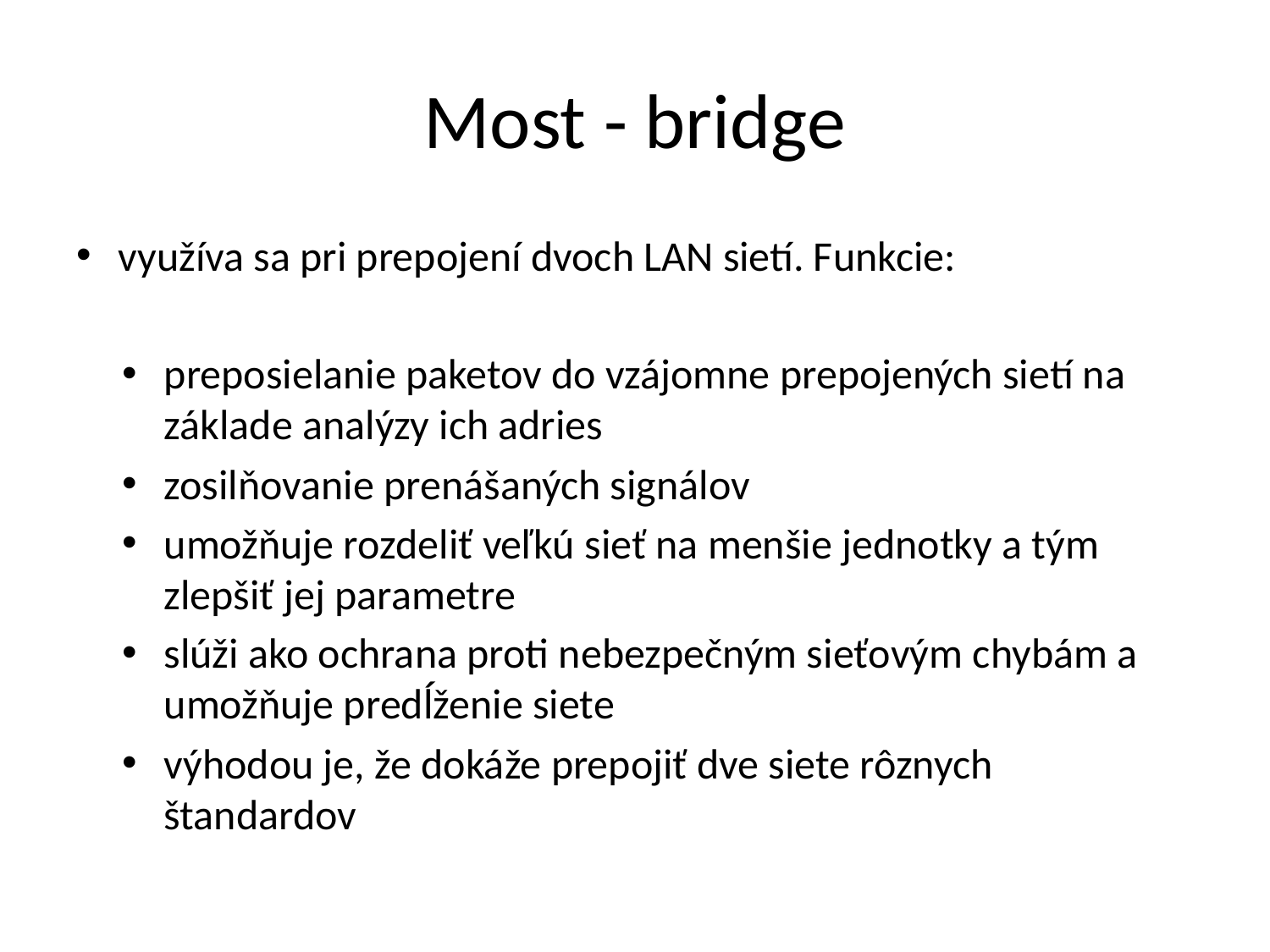

# Most - bridge
využíva sa pri prepojení dvoch LAN sietí. Funkcie:

preposielanie paketov do vzájomne prepojených sietí na základe analýzy ich adries
zosilňovanie prenášaných signálov
umožňuje rozdeliť veľkú sieť na menšie jednotky a tým zlepšiť jej parametre
slúži ako ochrana proti nebezpečným sieťovým chybám a umožňuje predĺženie siete
výhodou je, že dokáže prepojiť dve siete rôznych štandardov